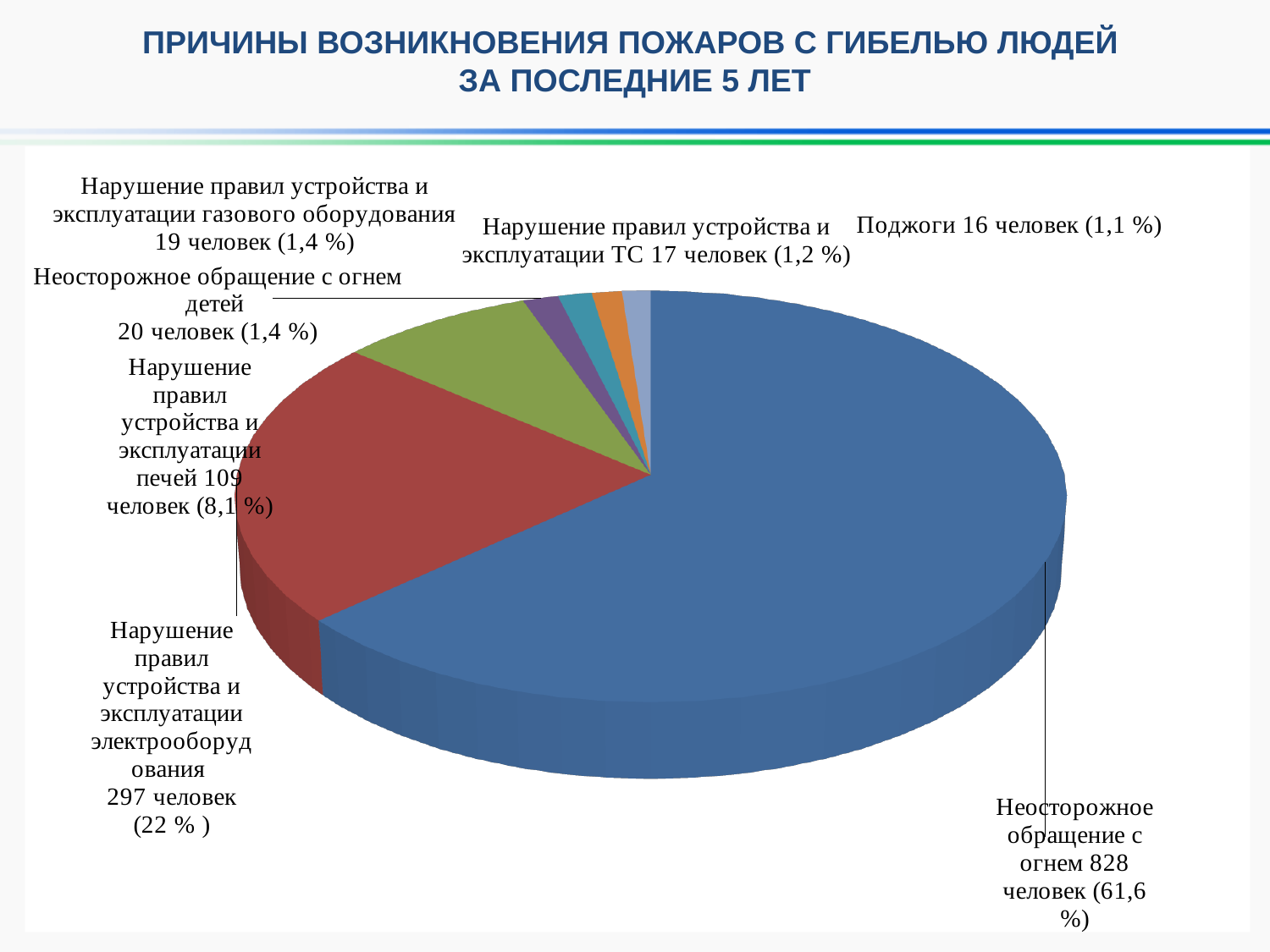

ПРИЧИНЫ ВОЗНИКНОВЕНИЯ ПОЖАРОВ С ГИБЕЛЬЮ ЛЮДЕЙ
ЗА ПОСЛЕДНИЕ 5 ЛЕТ

[unsupported chart]

5